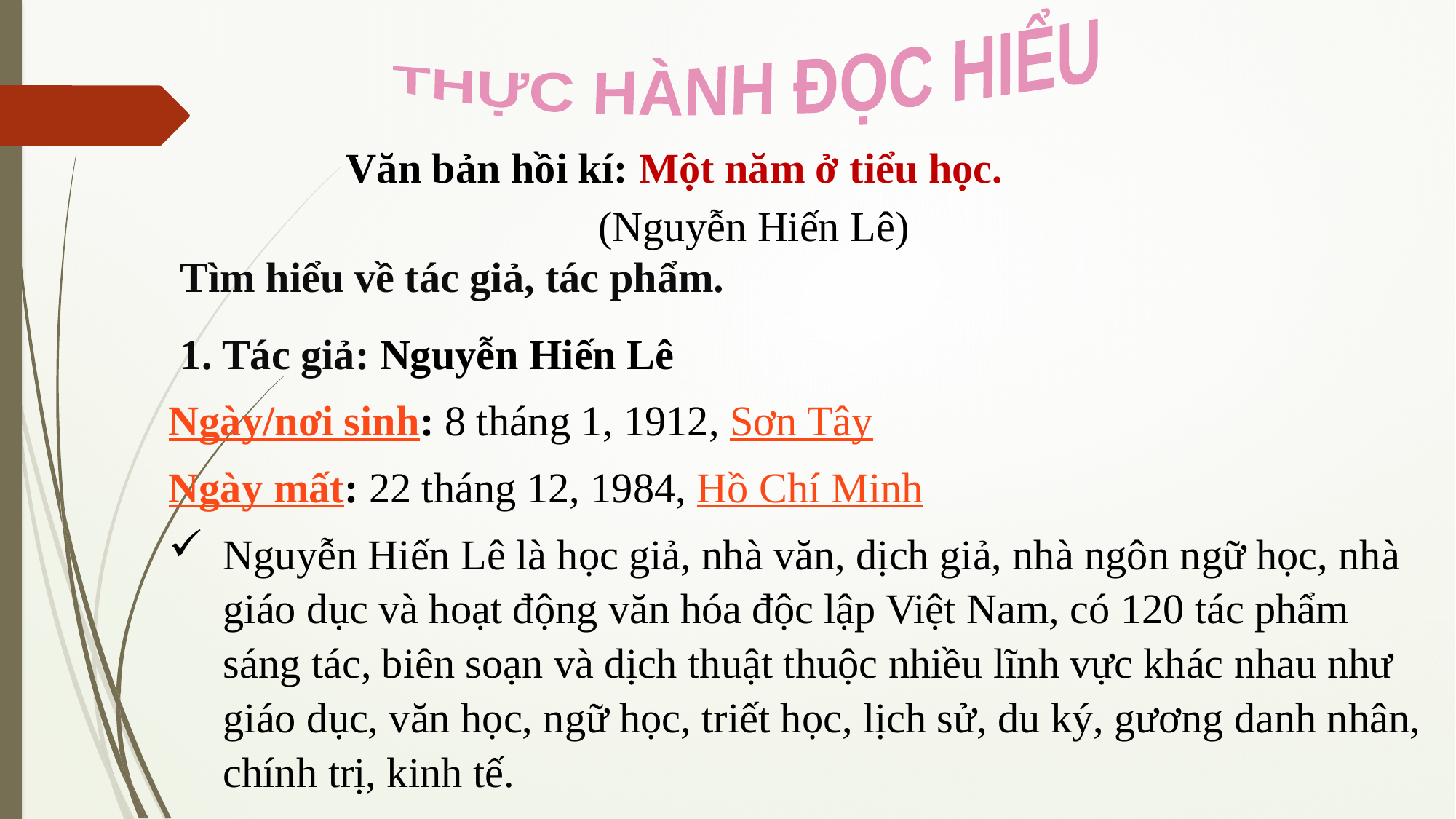

THỰC HÀNH ĐỌC HIỂU
Văn bản hồi kí: Một năm ở tiểu học.
               (Nguyễn Hiến Lê)
Tìm hiểu về tác giả, tác phẩm.
1. Tác giả: Nguyễn Hiến Lê
Ngày/nơi sinh: 8 tháng 1, 1912, Sơn Tây
Ngày mất: 22 tháng 12, 1984, Hồ Chí Minh
Nguyễn Hiến Lê là học giả, nhà văn, dịch giả, nhà ngôn ngữ học, nhà giáo dục và hoạt động văn hóa độc lập Việt Nam, có 120 tác phẩm sáng tác, biên soạn và dịch thuật thuộc nhiều lĩnh vực khác nhau như giáo dục, văn học, ngữ học, triết học, lịch sử, du ký, gương danh nhân, chính trị, kinh tế.